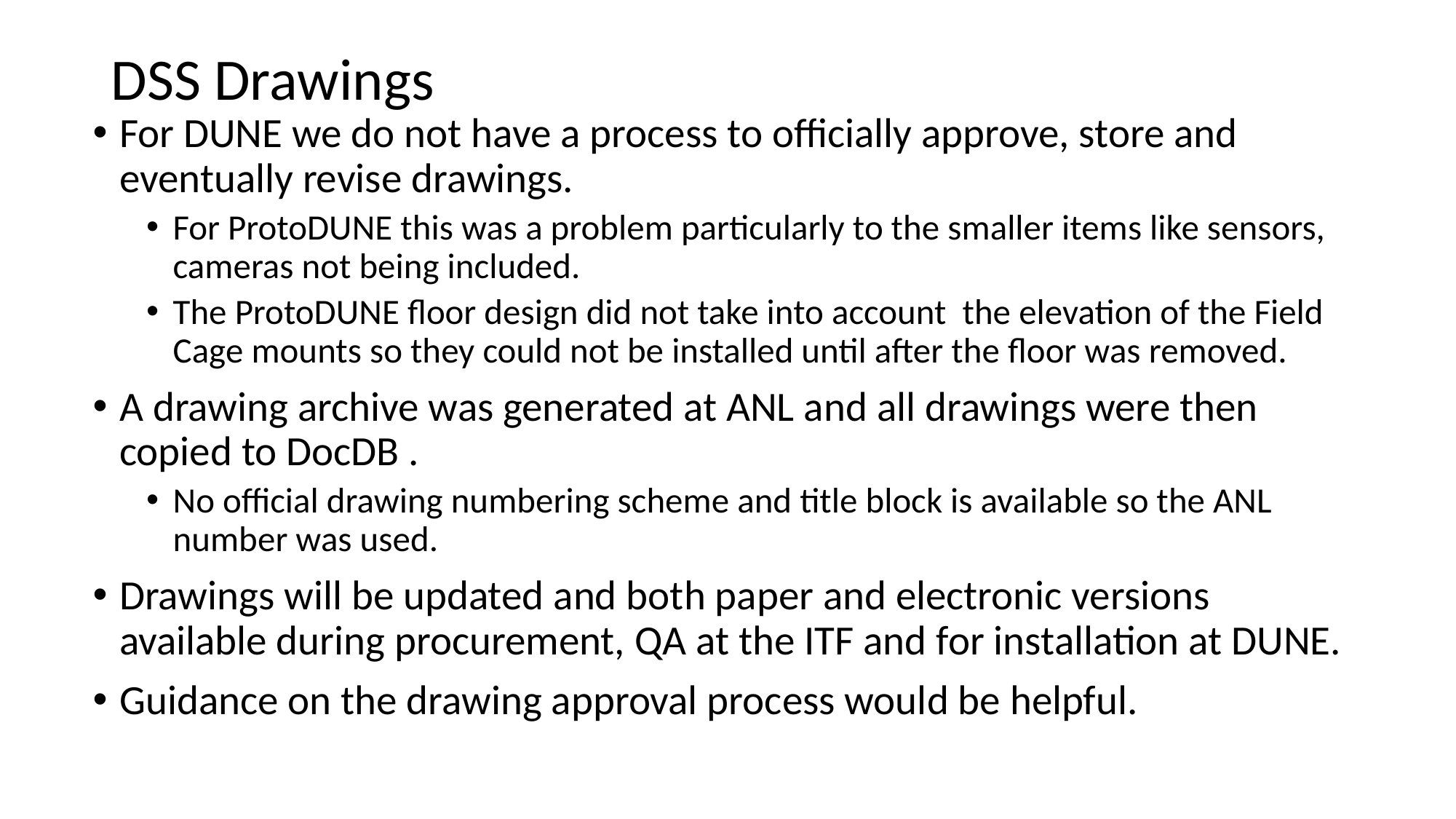

# DSS Drawings
For DUNE we do not have a process to officially approve, store and eventually revise drawings.
For ProtoDUNE this was a problem particularly to the smaller items like sensors, cameras not being included.
The ProtoDUNE floor design did not take into account  the elevation of the Field Cage mounts so they could not be installed until after the floor was removed.
A drawing archive was generated at ANL and all drawings were then copied to DocDB .
No official drawing numbering scheme and title block is available so the ANL number was used.
Drawings will be updated and both paper and electronic versions available during procurement, QA at the ITF and for installation at DUNE.
Guidance on the drawing approval process would be helpful.